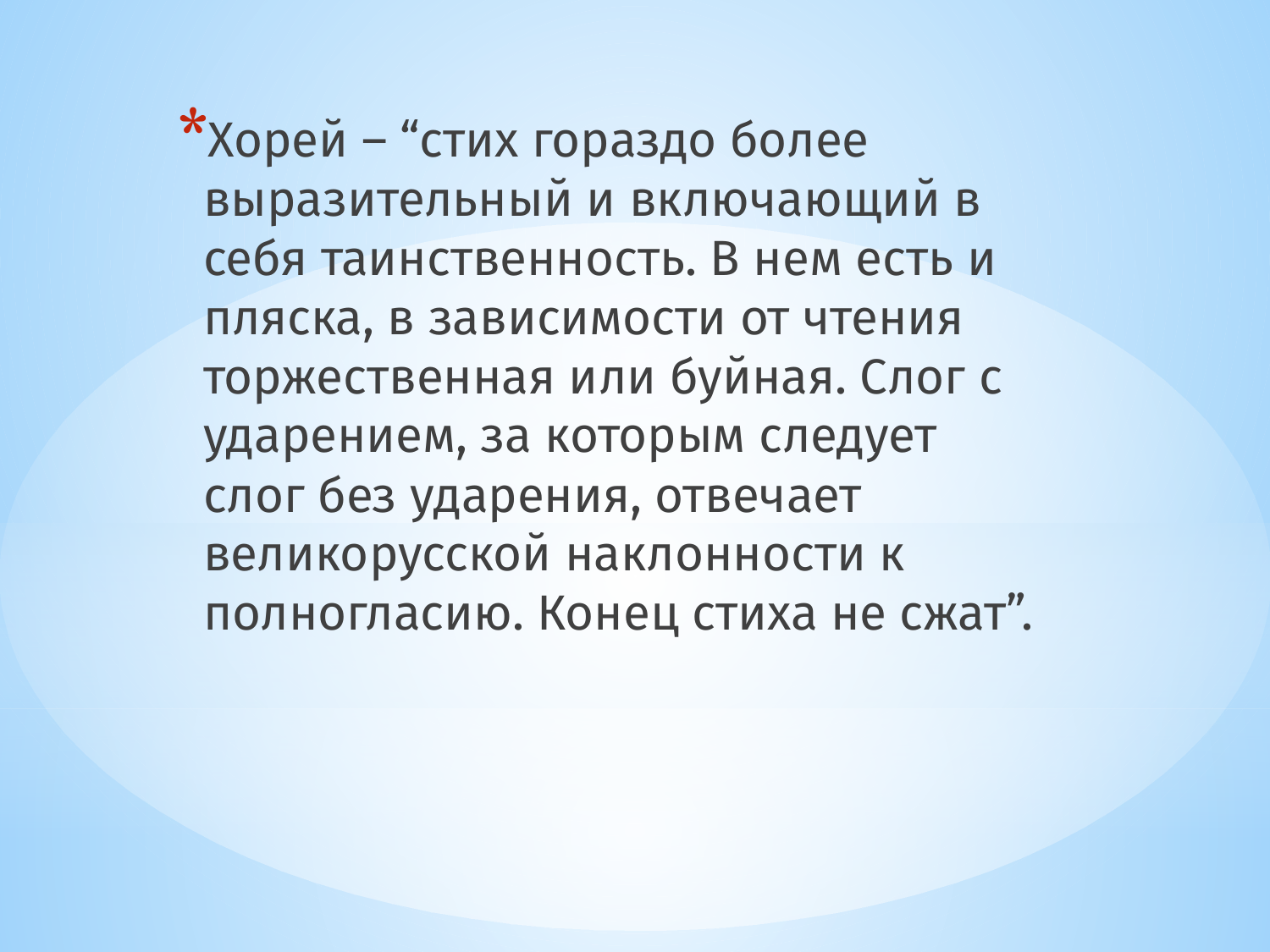

Хорей – “стих гораздо более выразительный и включающий в себя таинственность. В нем есть и пляска, в зависимости от чтения торжественная или буйная. Слог с ударением, за которым следует слог без ударения, отвечает великорусской наклонности к полногласию. Конец стиха не сжат”.
#